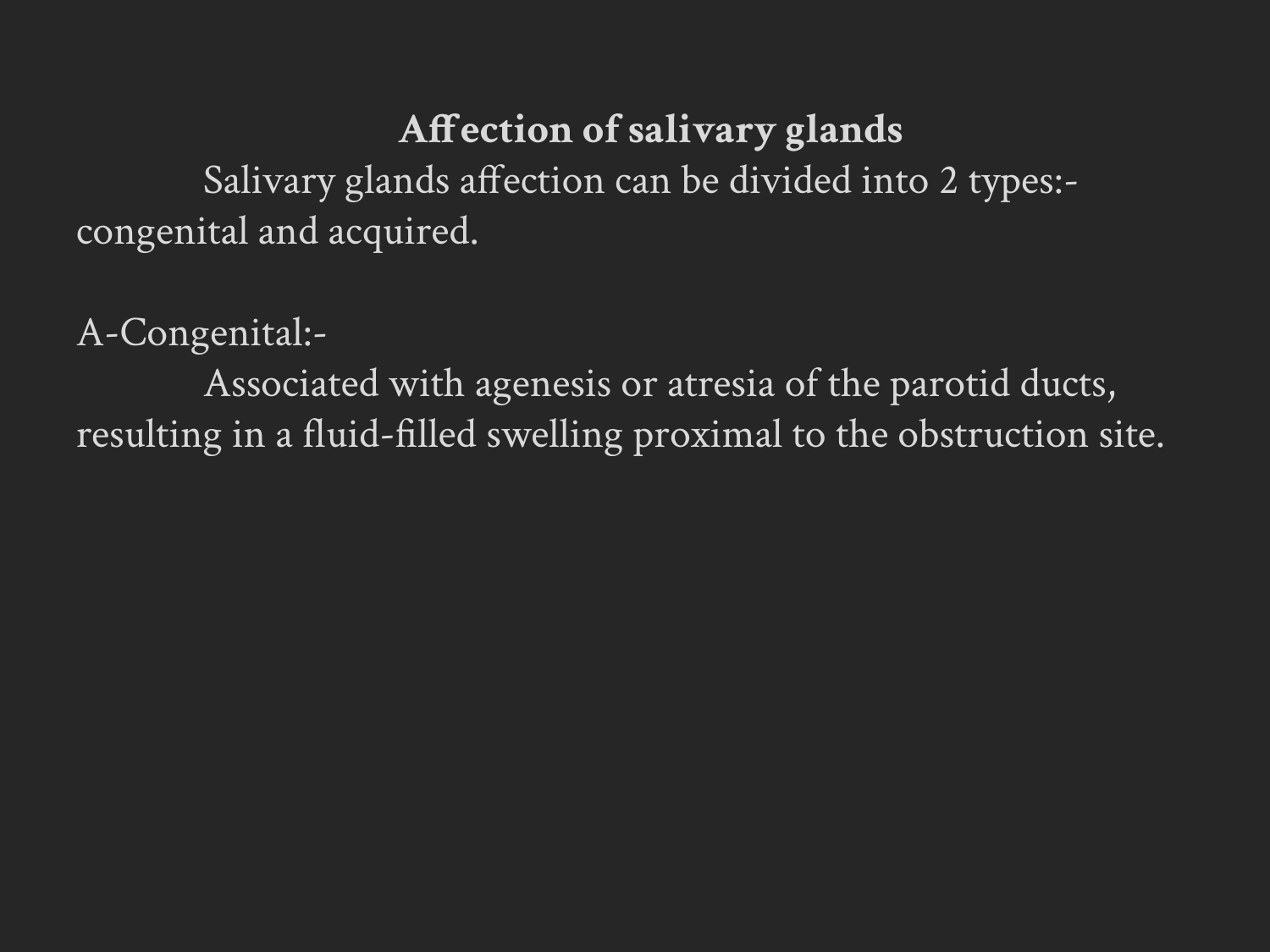

Affection of salivary glands
	Salivary glands affection can be divided into 2 types:- congenital and acquired.

A-Congenital:-
	Associated with agenesis or atresia of the parotid ducts, resulting in a fluid-filled swelling proximal to the obstruction site.